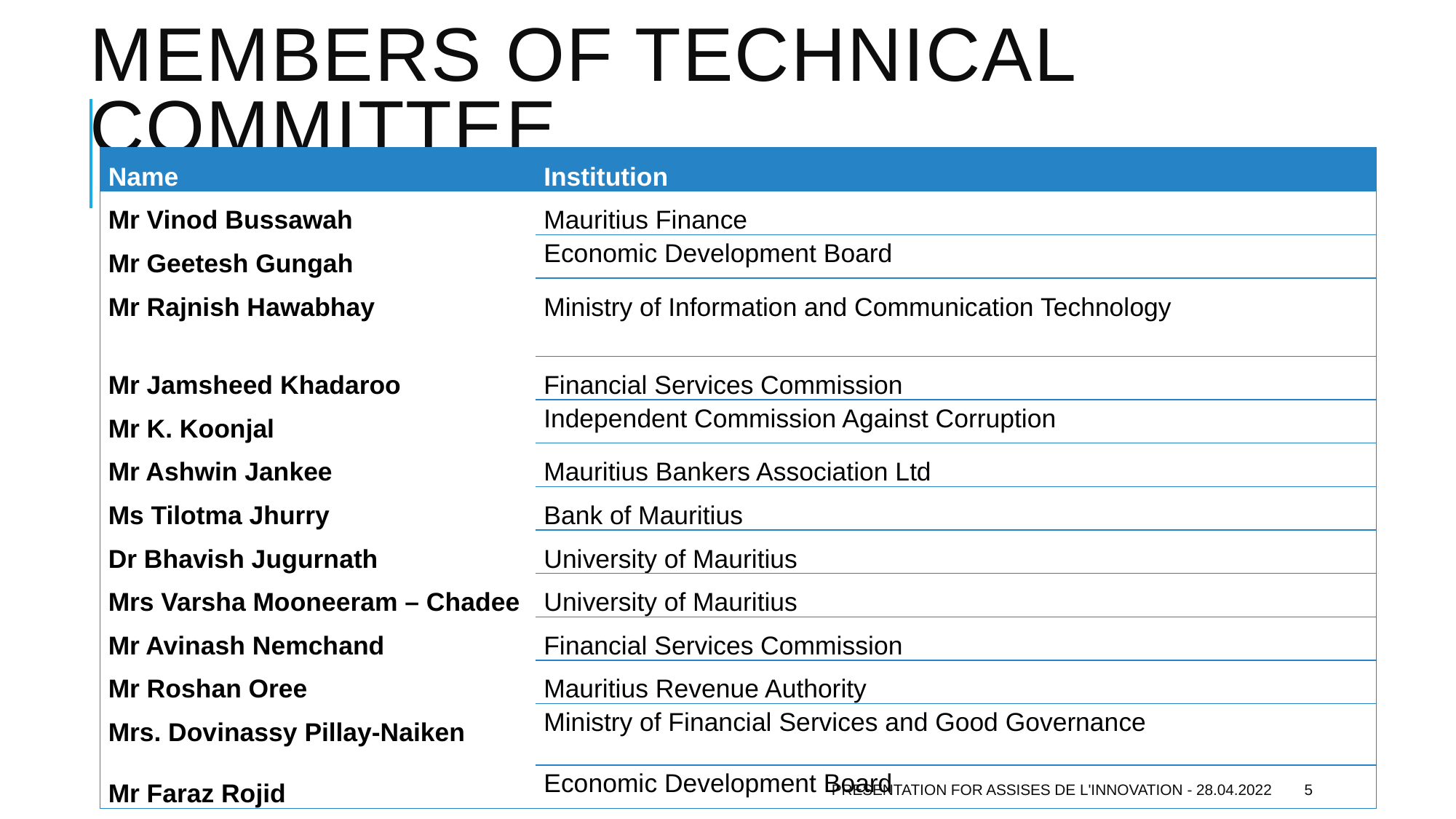

# Members of Technical Committee
| Name | Institution |
| --- | --- |
| Mr Vinod Bussawah | Mauritius Finance |
| Mr Geetesh Gungah | Economic Development Board |
| Mr Rajnish Hawabhay | Ministry of Information and Communication Technology |
| Mr Jamsheed Khadaroo | Financial Services Commission |
| Mr K. Koonjal | Independent Commission Against Corruption |
| Mr Ashwin Jankee | Mauritius Bankers Association Ltd |
| Ms Tilotma Jhurry | Bank of Mauritius |
| Dr Bhavish Jugurnath | University of Mauritius |
| Mrs Varsha Mooneeram – Chadee | University of Mauritius |
| Mr Avinash Nemchand | Financial Services Commission |
| Mr Roshan Oree | Mauritius Revenue Authority |
| Mrs. Dovinassy Pillay-Naiken | Ministry of Financial Services and Good Governance |
| Mr Faraz Rojid | Economic Development Board |
Presentation for Assises de L'Innovation - 28.04.2022
5